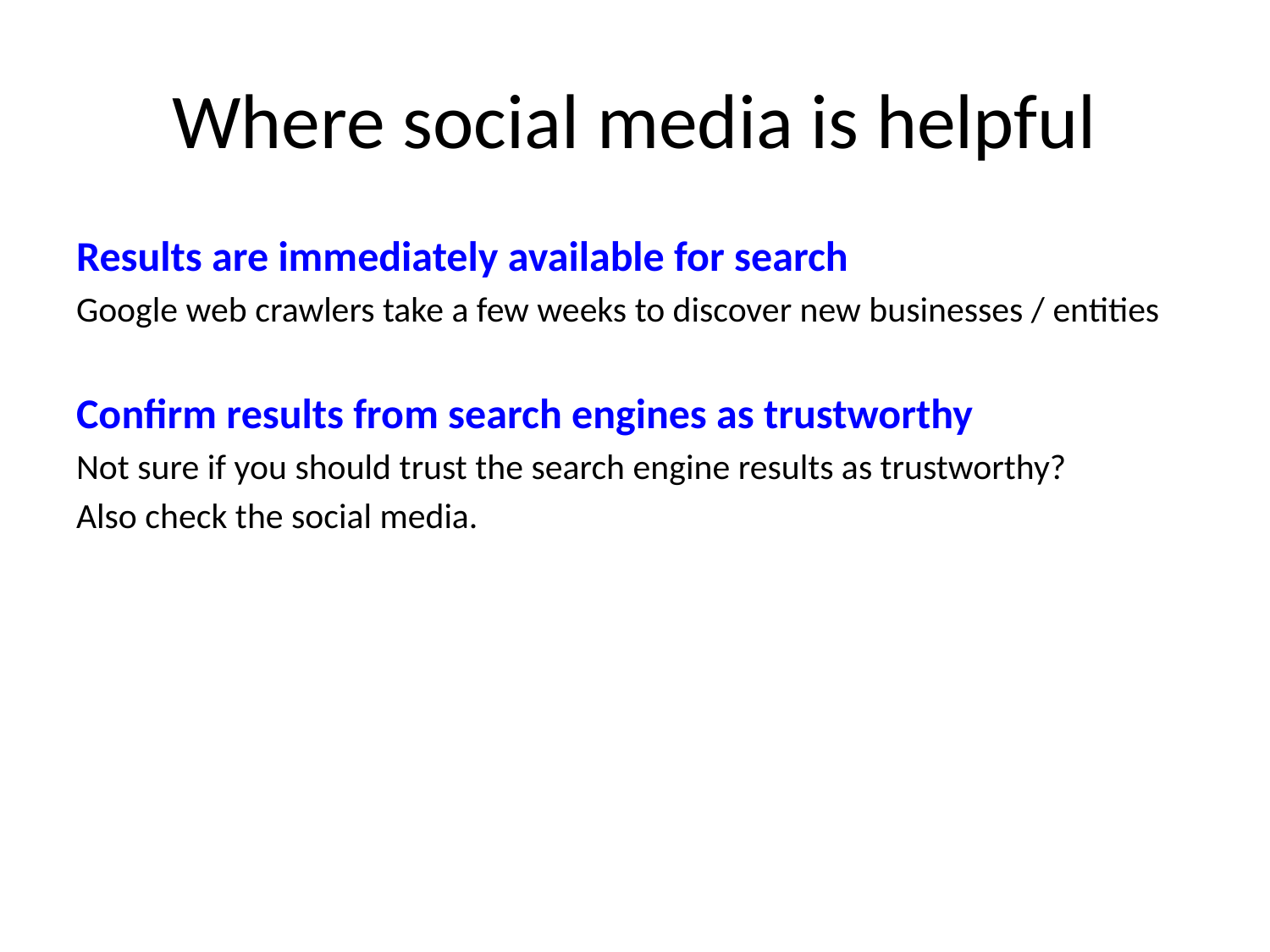

# Where social media is helpful
Results are immediately available for search
Google web crawlers take a few weeks to discover new businesses / entities

Confirm results from search engines as trustworthy
Not sure if you should trust the search engine results as trustworthy?
Also check the social media.